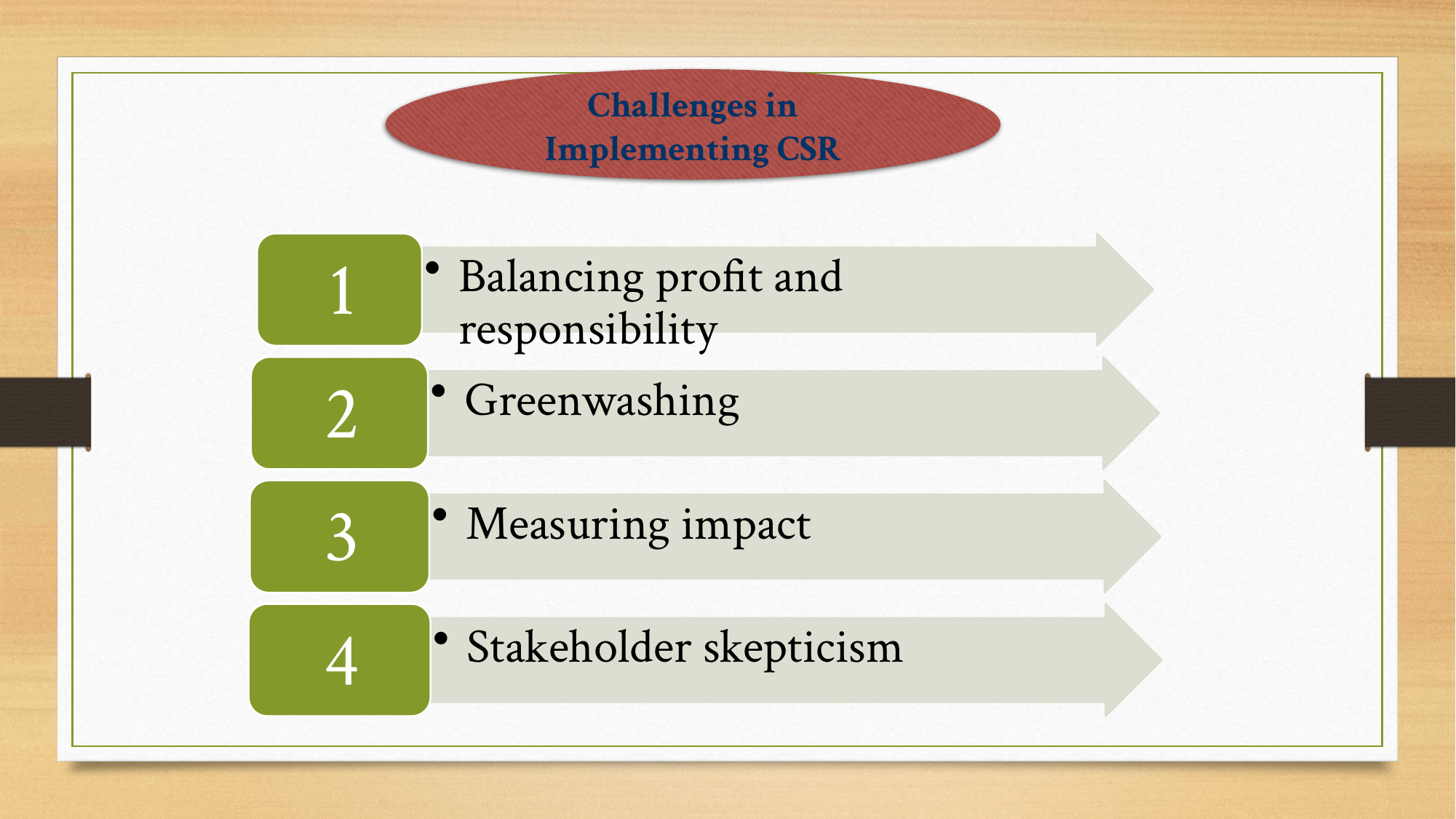

Challenges in Implementing CSR
Balancing profit and responsibility
1
Greenwashing
2
Measuring impact
3
Stakeholder skepticism
4